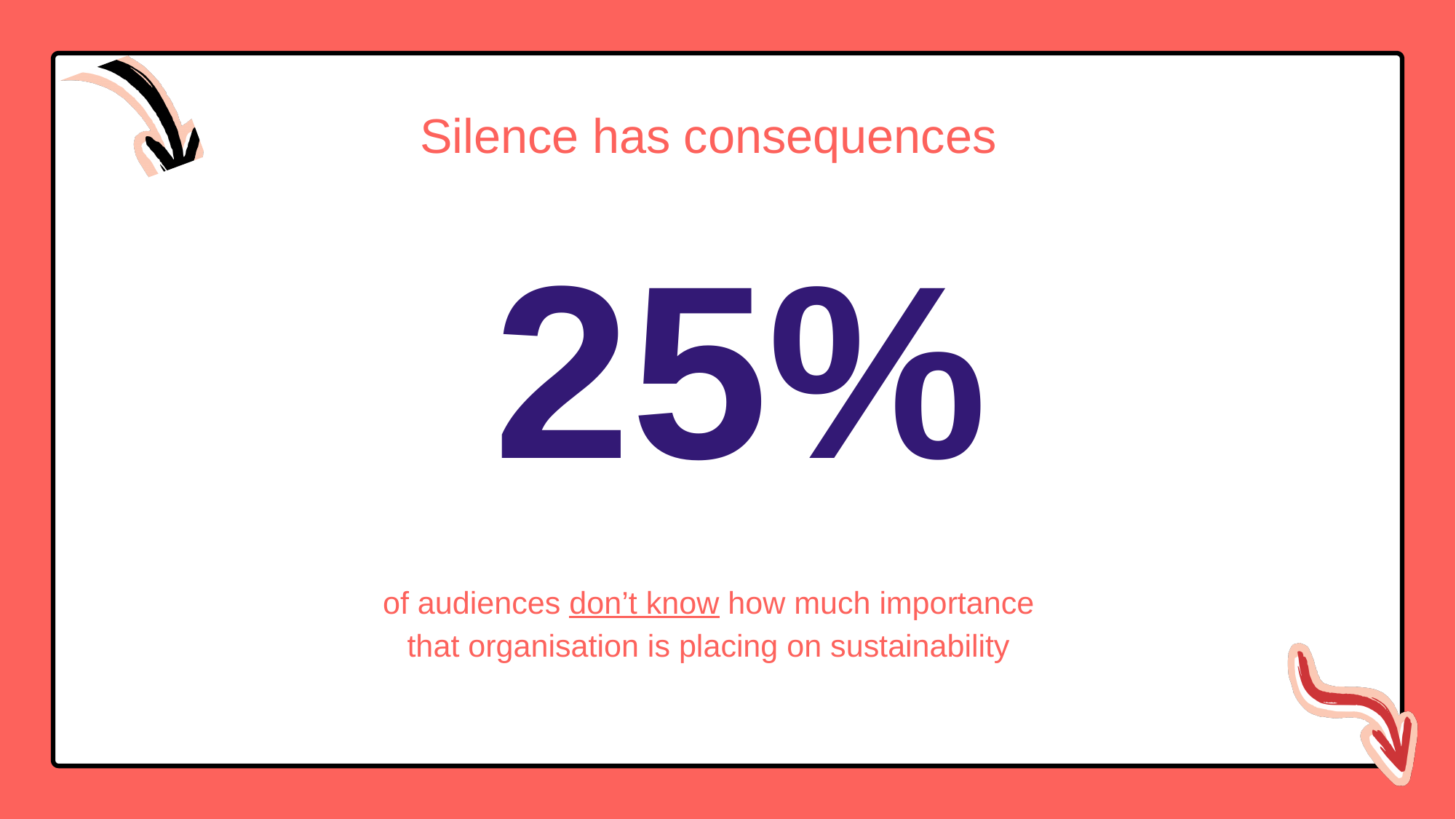

Silence has consequences
of audiences don’t know how much importance that organisation is placing on sustainability
25%